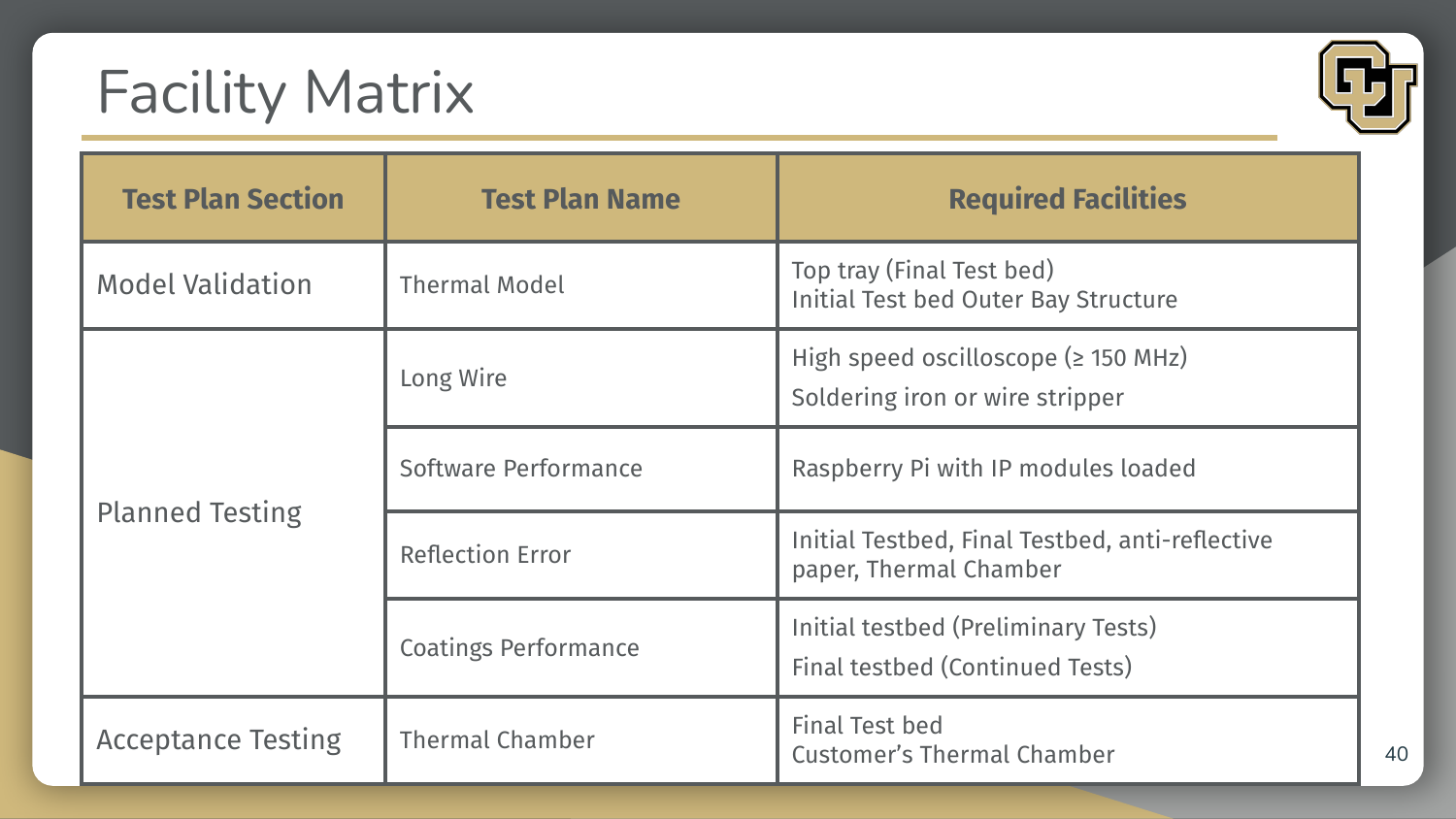

# Facility Matrix
| Test Plan Section | Test Plan Name | Required Facilities |
| --- | --- | --- |
| Model Validation | Thermal Model | Top tray (Final Test bed) Initial Test bed Outer Bay Structure |
| Planned Testing | Long Wire | High speed oscilloscope (≥ 150 MHz) Soldering iron or wire stripper |
|  | Software Performance | Raspberry Pi with IP modules loaded |
|  | Reflection Error | Initial Testbed, Final Testbed, anti-reflective paper, Thermal Chamber |
|  | Coatings Performance | Initial testbed (Preliminary Tests) Final testbed (Continued Tests) |
| Acceptance Testing | Thermal Chamber | Final Test bed Customer’s Thermal Chamber |
40